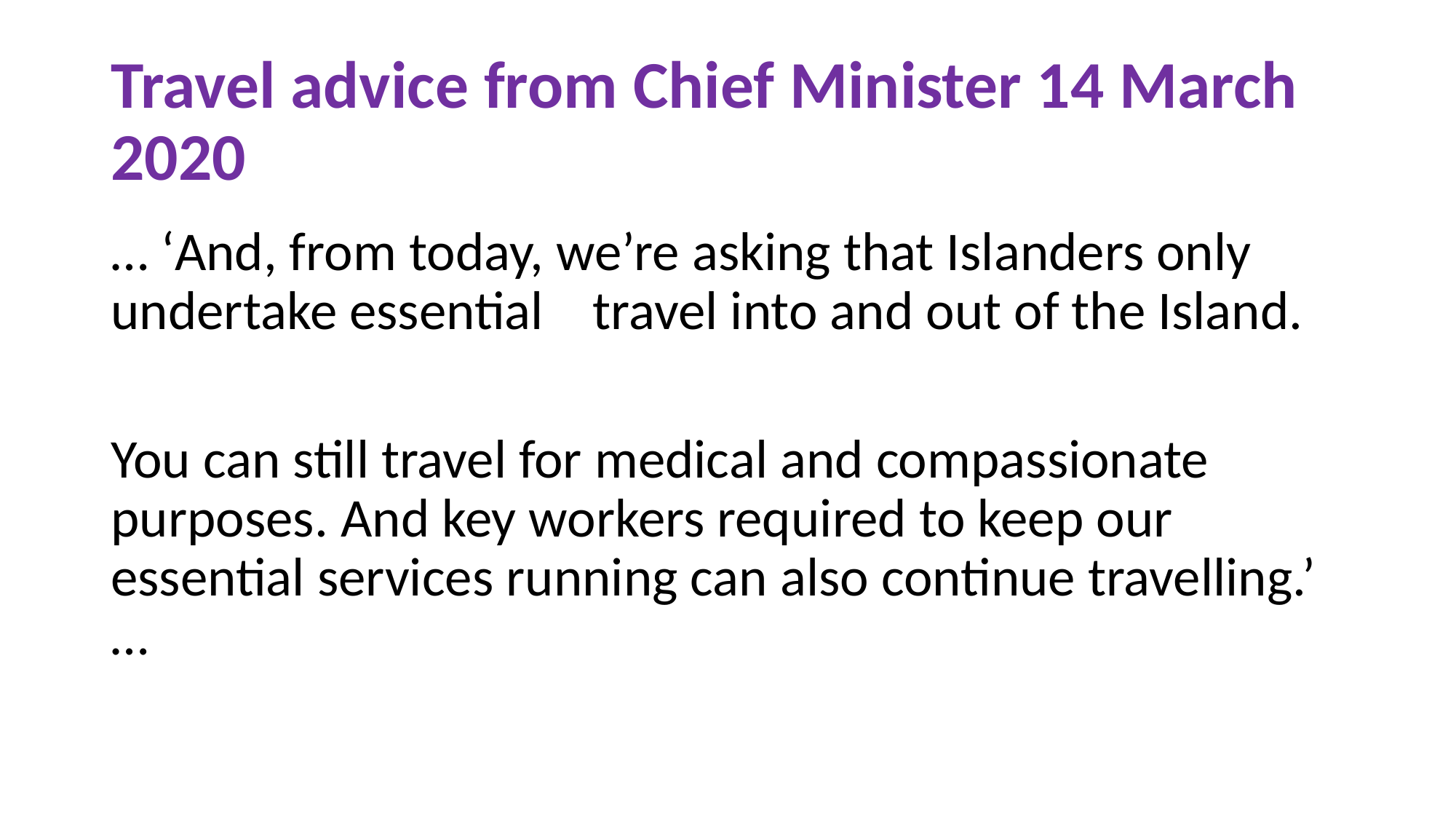

# Travel advice from Chief Minister 14 March 2020
… ‘And, from today, we’re asking that Islanders only undertake essential    travel into and out of the Island.

You can still travel for medical and compassionate purposes. And key workers required to keep our essential services running can also continue travelling.’ …